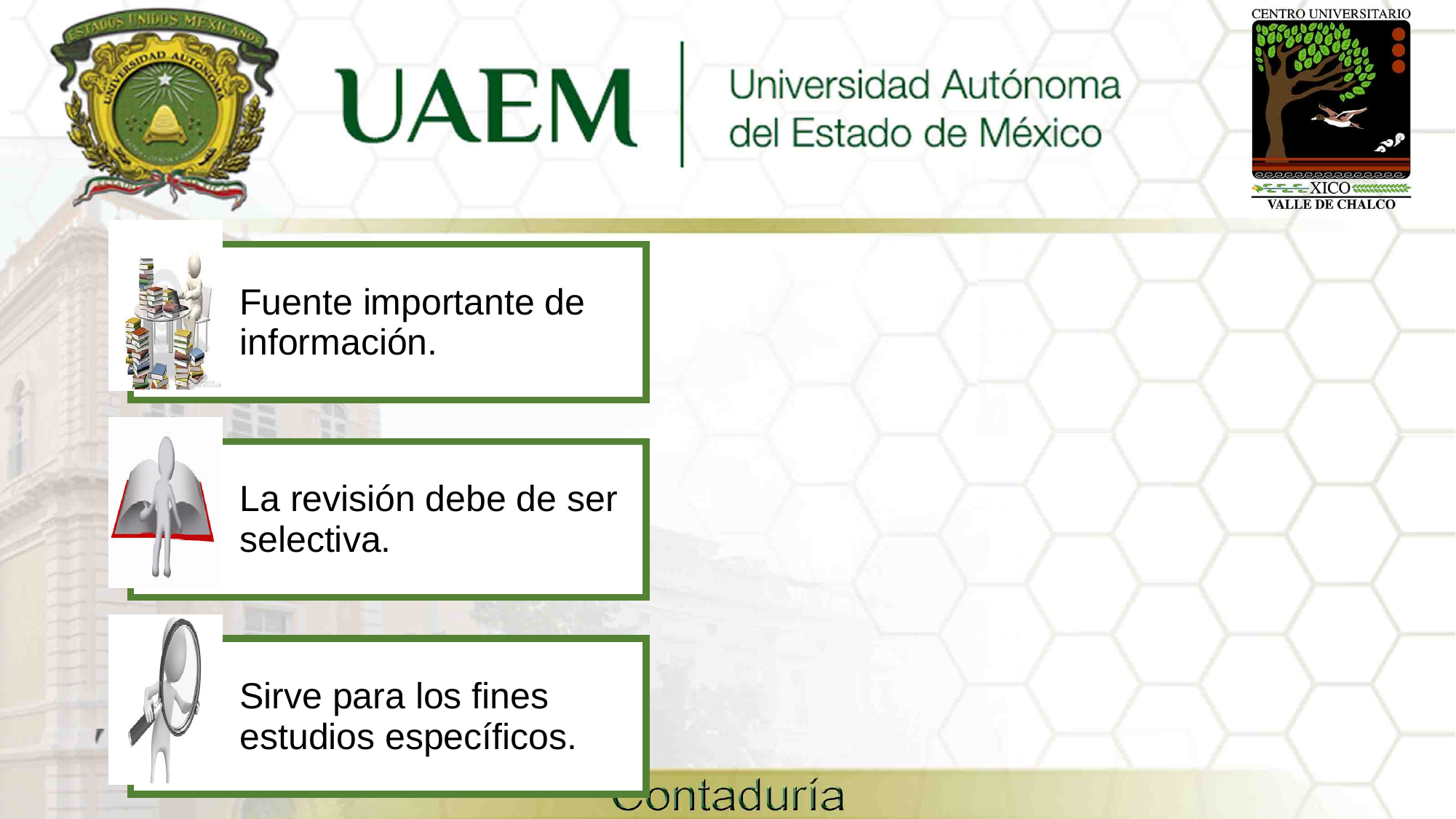

Fuente importante de información.
La revisión debe de ser selectiva.
Sirve para los fines  estudios específicos.